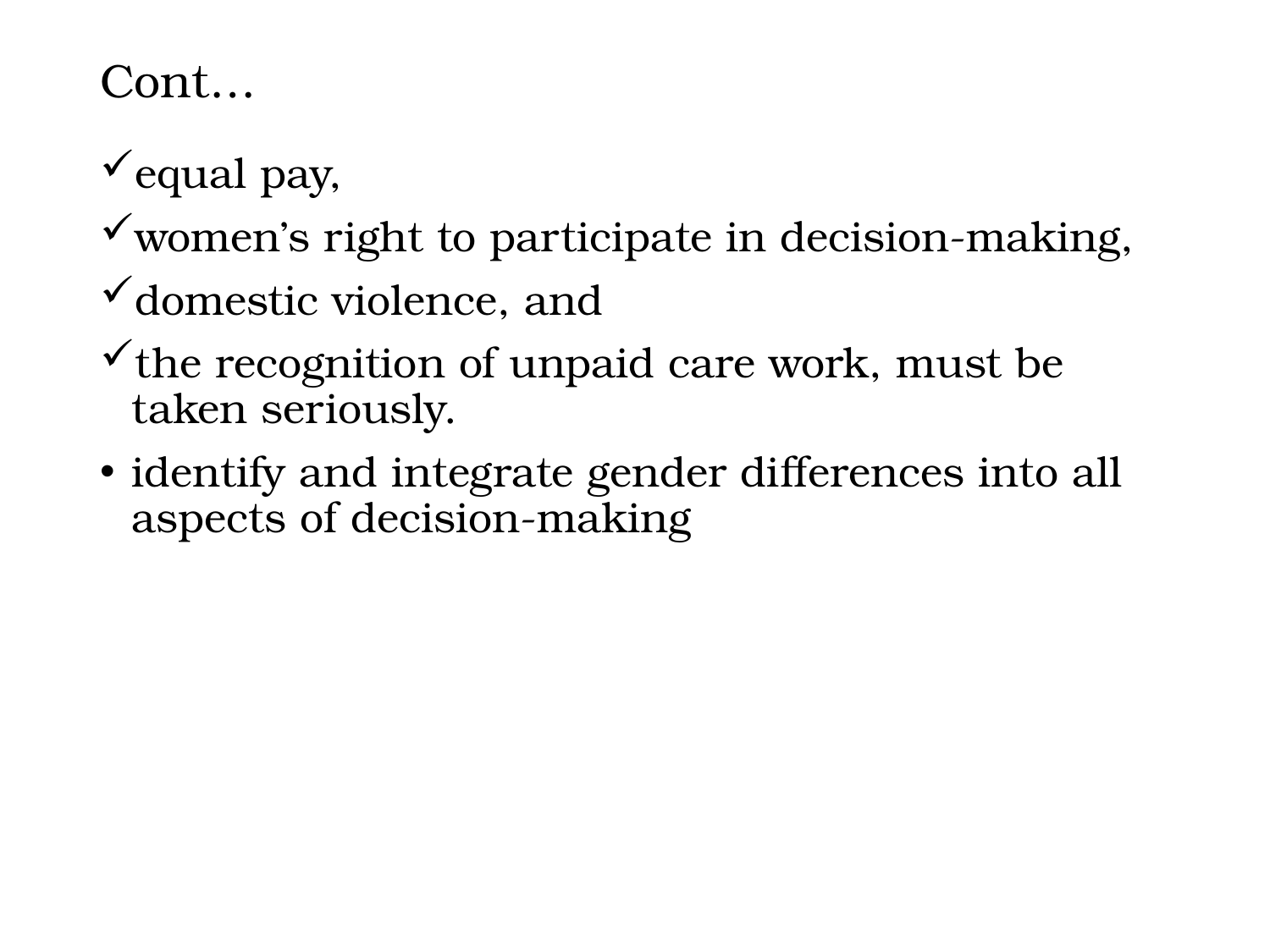

# Cont…
equal pay,
women’s right to participate in decision-making,
domestic violence, and
the recognition of unpaid care work, must be taken seriously.
identify and integrate gender differences into all aspects of decision-making